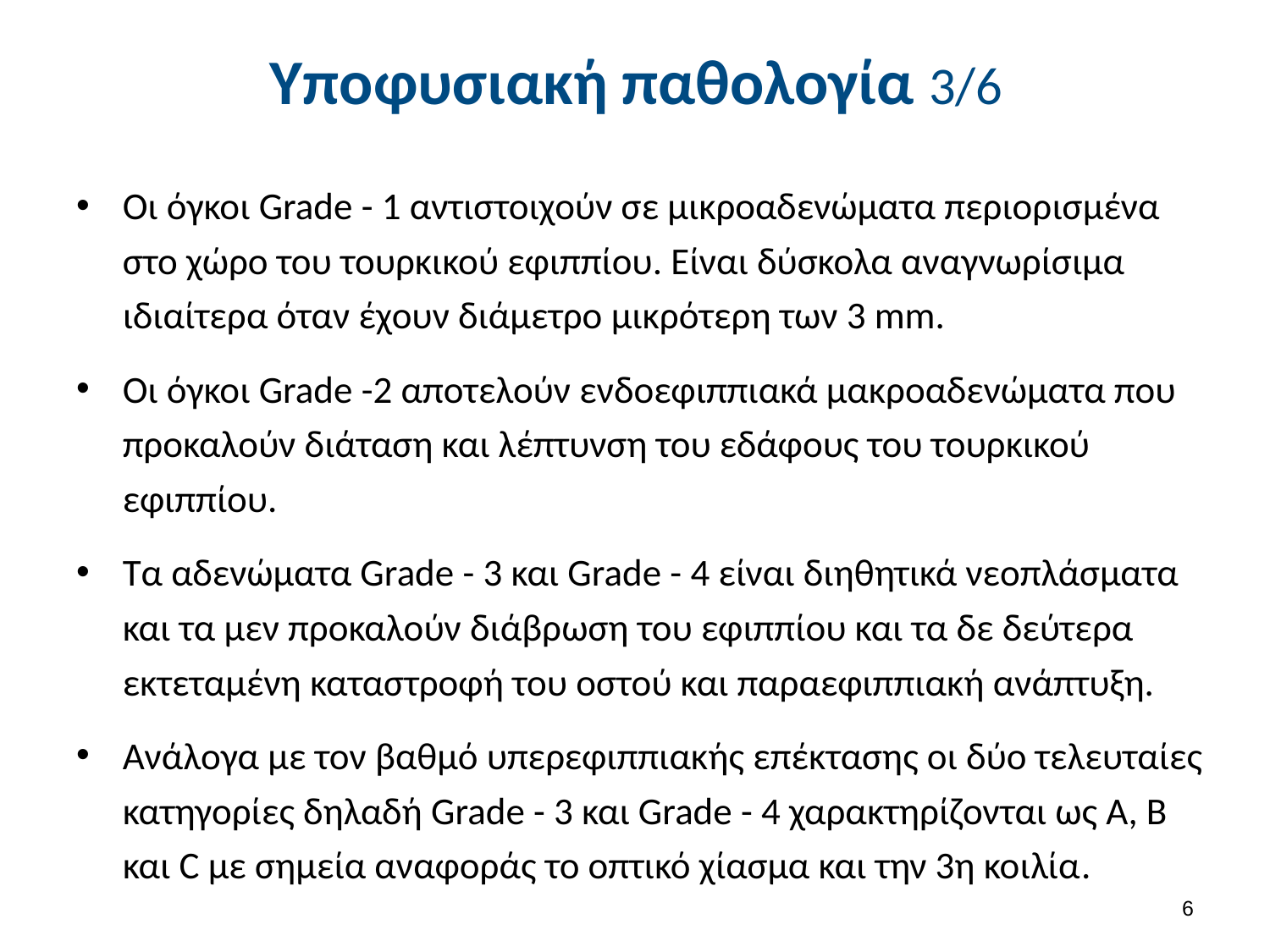

# Υποφυσιακή παθολογία 3/6
Οι όγκοι Grade - 1 αντιστοιχούν σε μικροαδενώματα περιορισμένα στο χώρο του τουρκικού εφιππίου. Είναι δύσκολα αναγνωρίσιμα ιδιαίτερα όταν έχουν διάμετρο μικρότερη των 3 mm.
Οι όγκοι Grade -2 αποτελούν ενδοεφιππιακά μακροαδενώματα που προκαλούν διάταση και λέπτυνση του εδάφους του τουρκικού εφιππίου.
Τα αδενώματα Grade - 3 και Grade - 4 είναι διηθητικά νεοπλάσματα και τα μεν προκαλούν διάβρωση του εφιππίου και τα δε δεύτερα εκτεταμένη καταστροφή του οστού και παραεφιππιακή ανάπτυξη.
Ανάλογα με τον βαθμό υπερεφιππιακής επέκτασης οι δύο τελευταίες κατηγορίες δηλαδή Grade - 3 και Grade - 4 χαρακτηρίζονται ως Α, Β και C με σημεία αναφοράς το οπτικό χίασμα και την 3η κοιλία.
6